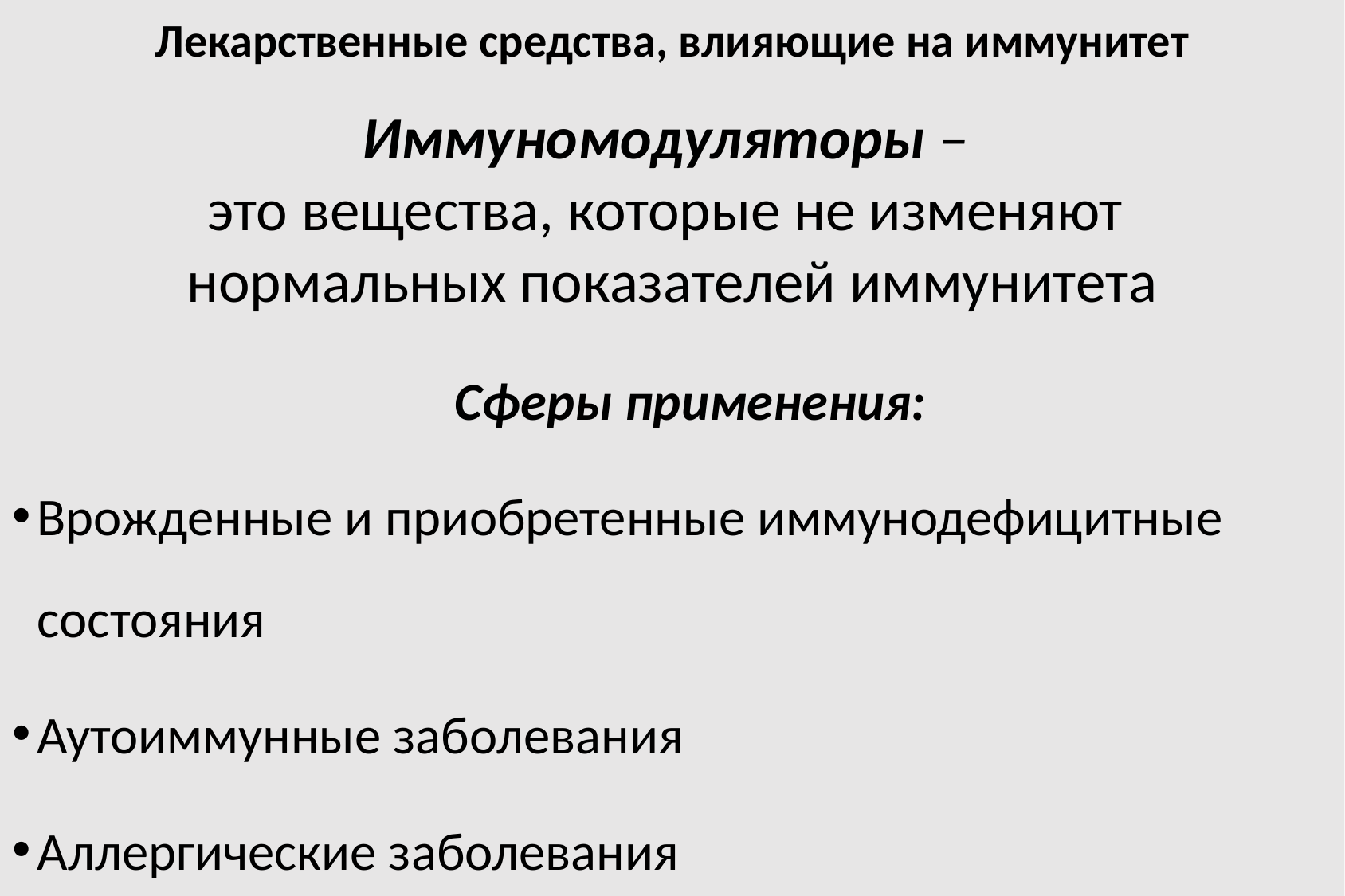

# Лекарственные средства, влияющие на иммунитет
Иммуномодуляторы –
это вещества, которые не изменяют
нормальных показателей иммунитета
   Сферы применения:
Врожденные и приобретенные иммунодефицитные состояния
Аутоиммунные заболевания
Аллергические заболевания